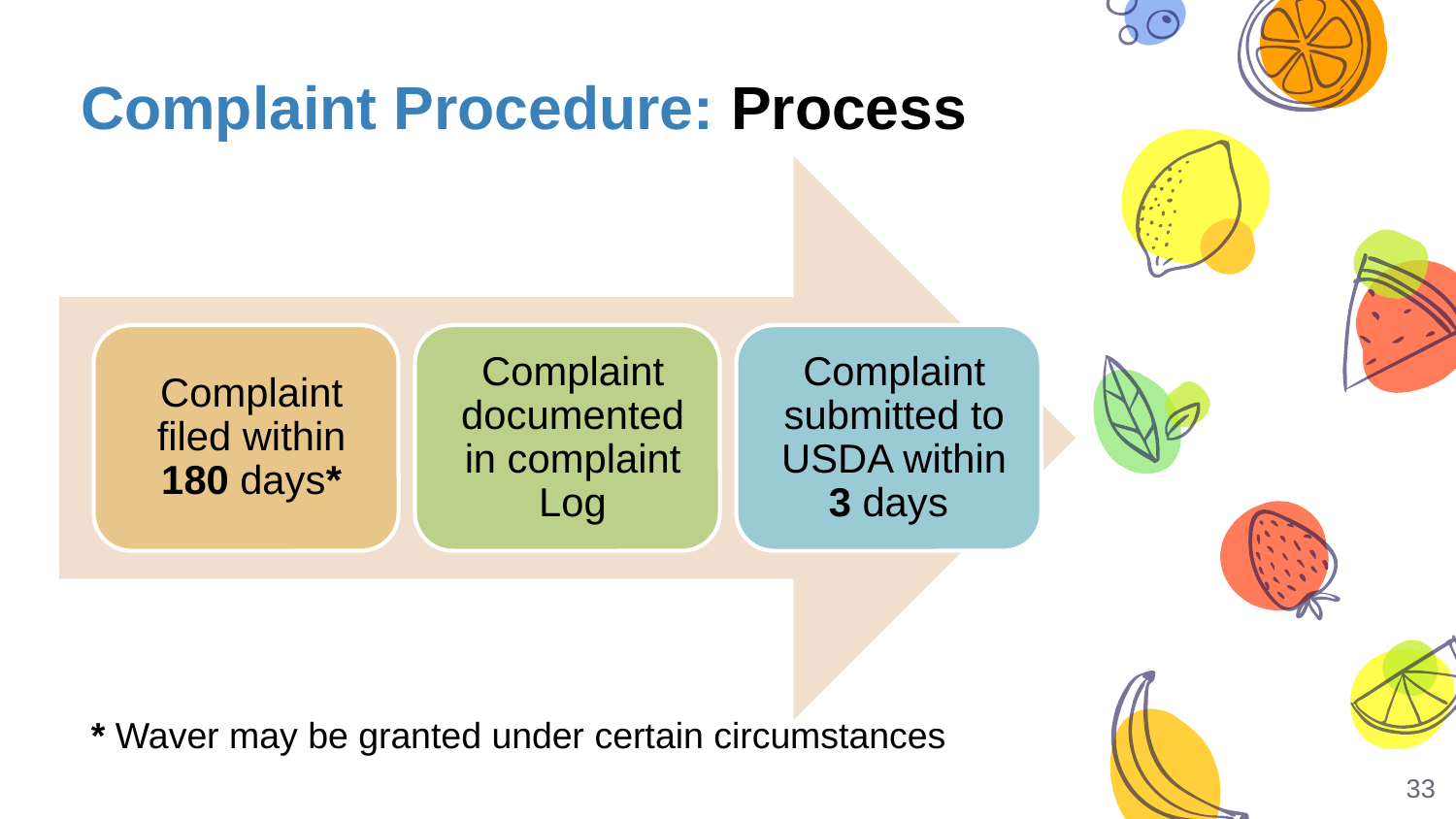

# Complaint Procedure: Process
Complaint filed within 180 days*
Complaint documented in complaint Log
Complaint submitted to USDA within 3 days
* Waver may be granted under certain circumstances
33